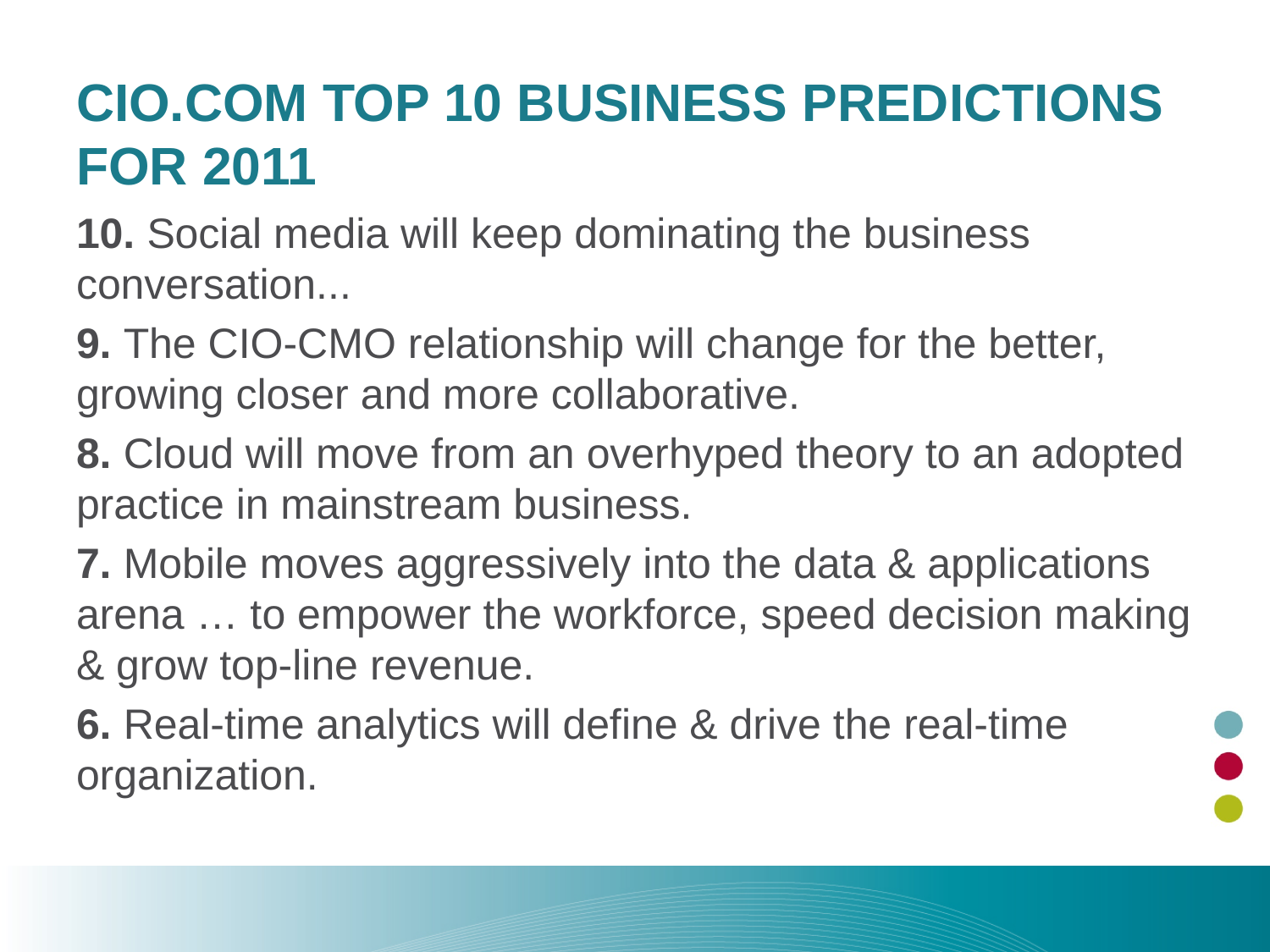

# CIO.com top 10 business predictions for 2011
10. Social media will keep dominating the business conversation...
9. The CIO-CMO relationship will change for the better, growing closer and more collaborative.
8. Cloud will move from an overhyped theory to an adopted practice in mainstream business.
7. Mobile moves aggressively into the data & applications arena … to empower the workforce, speed decision making & grow top-line revenue.
6. Real-time analytics will define & drive the real-time organization.